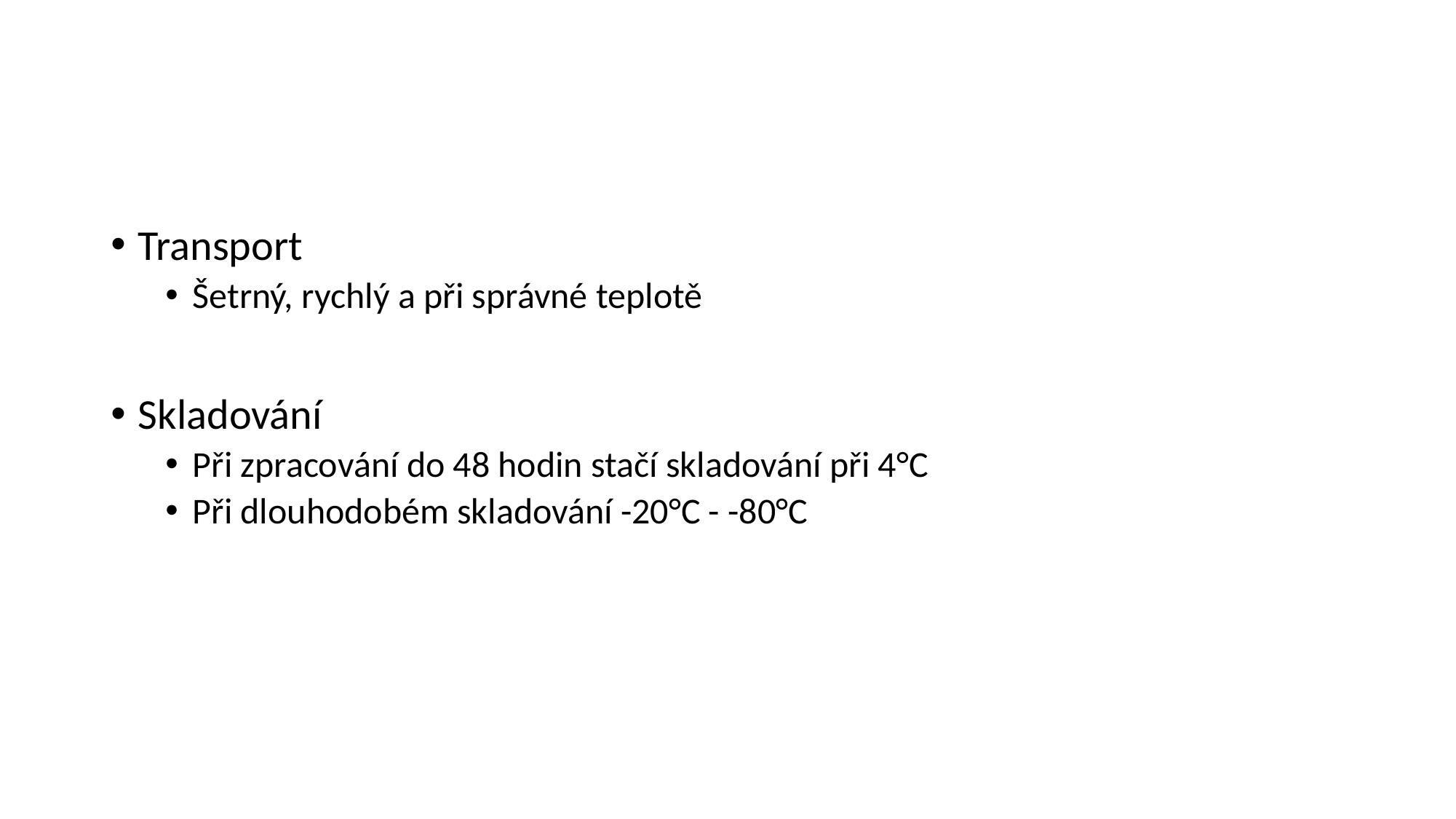

#
Transport
Šetrný, rychlý a při správné teplotě

Skladování
Při zpracování do 48 hodin stačí skladování při 4°C
Při dlouhodobém skladování -20°C - -80°C